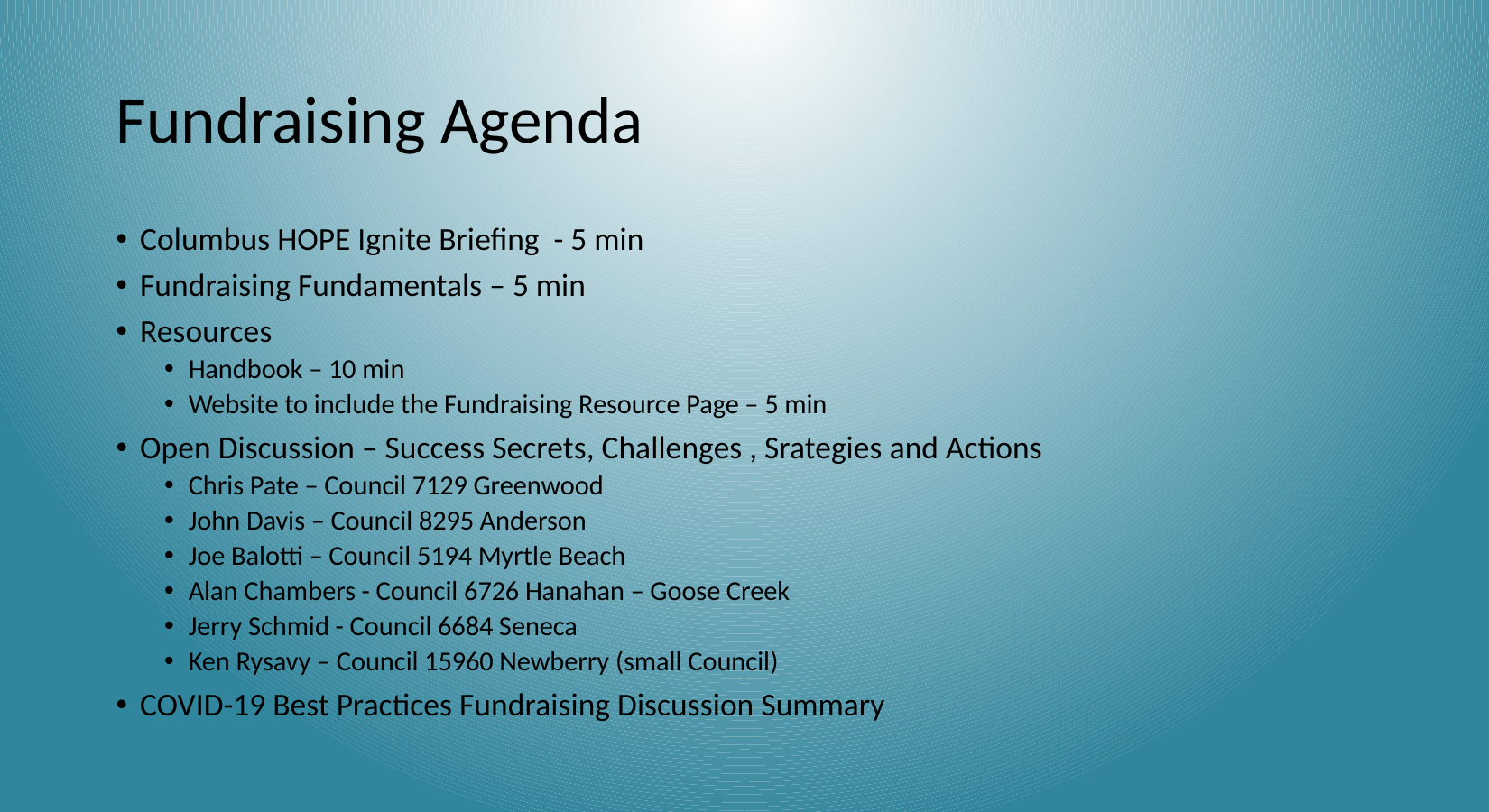

# Fundraising Agenda
Columbus HOPE Ignite Briefing  - 5 min
Fundraising Fundamentals – 5 min
Resources
Handbook – 10 min
Website to include the Fundraising Resource Page – 5 min
Open Discussion – Success Secrets, Challenges , Srategies and Actions
Chris Pate – Council 7129 Greenwood
John Davis – Council 8295 Anderson
Joe Balotti – Council 5194 Myrtle Beach
Alan Chambers - Council 6726 Hanahan – Goose Creek
Jerry Schmid - Council 6684 Seneca
Ken Rysavy – Council 15960 Newberry (small Council)
COVID-19 Best Practices Fundraising Discussion Summary